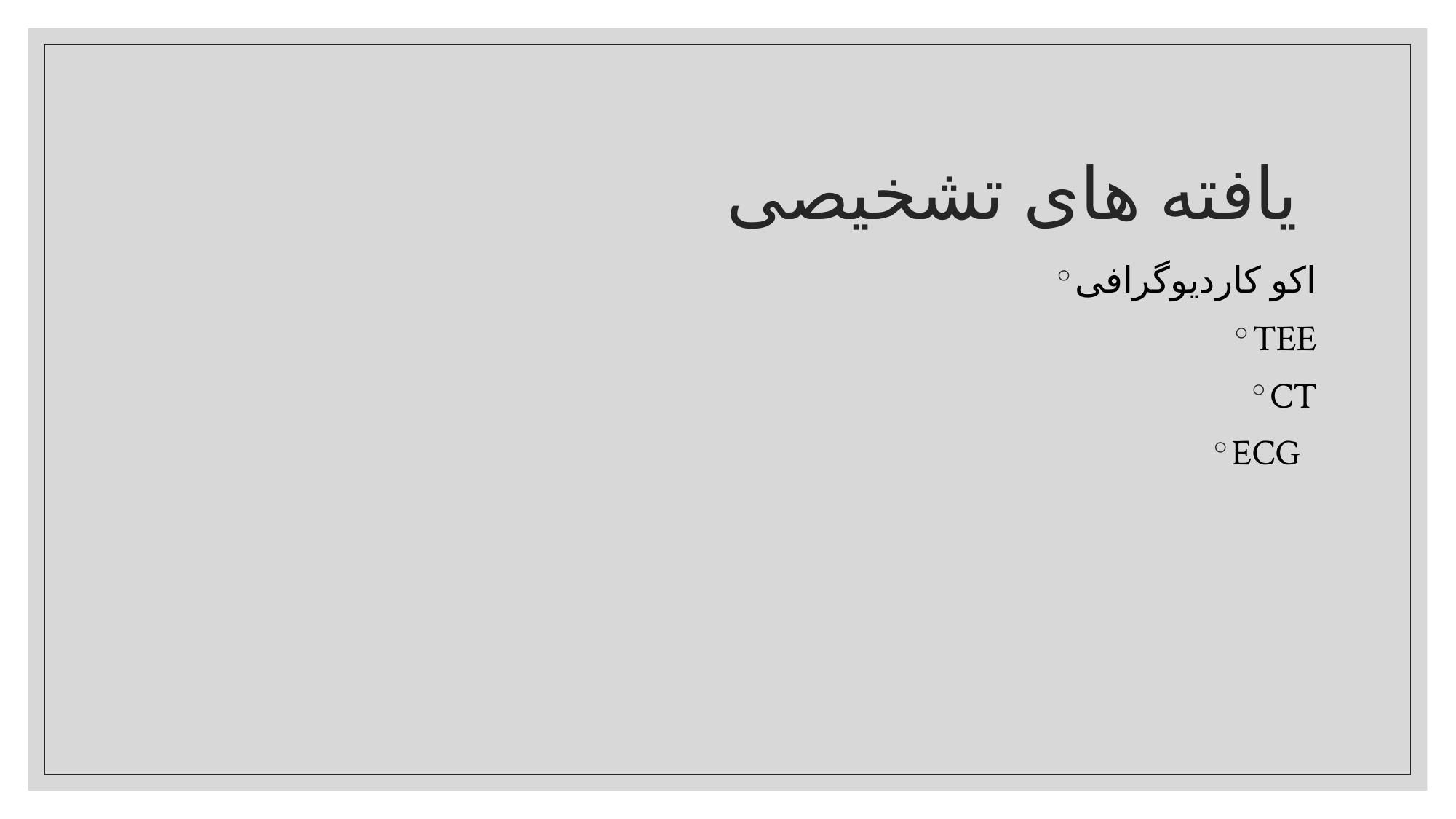

# یافته های تشخیصی
اکو کاردیوگرافی
TEE
CT
ECG